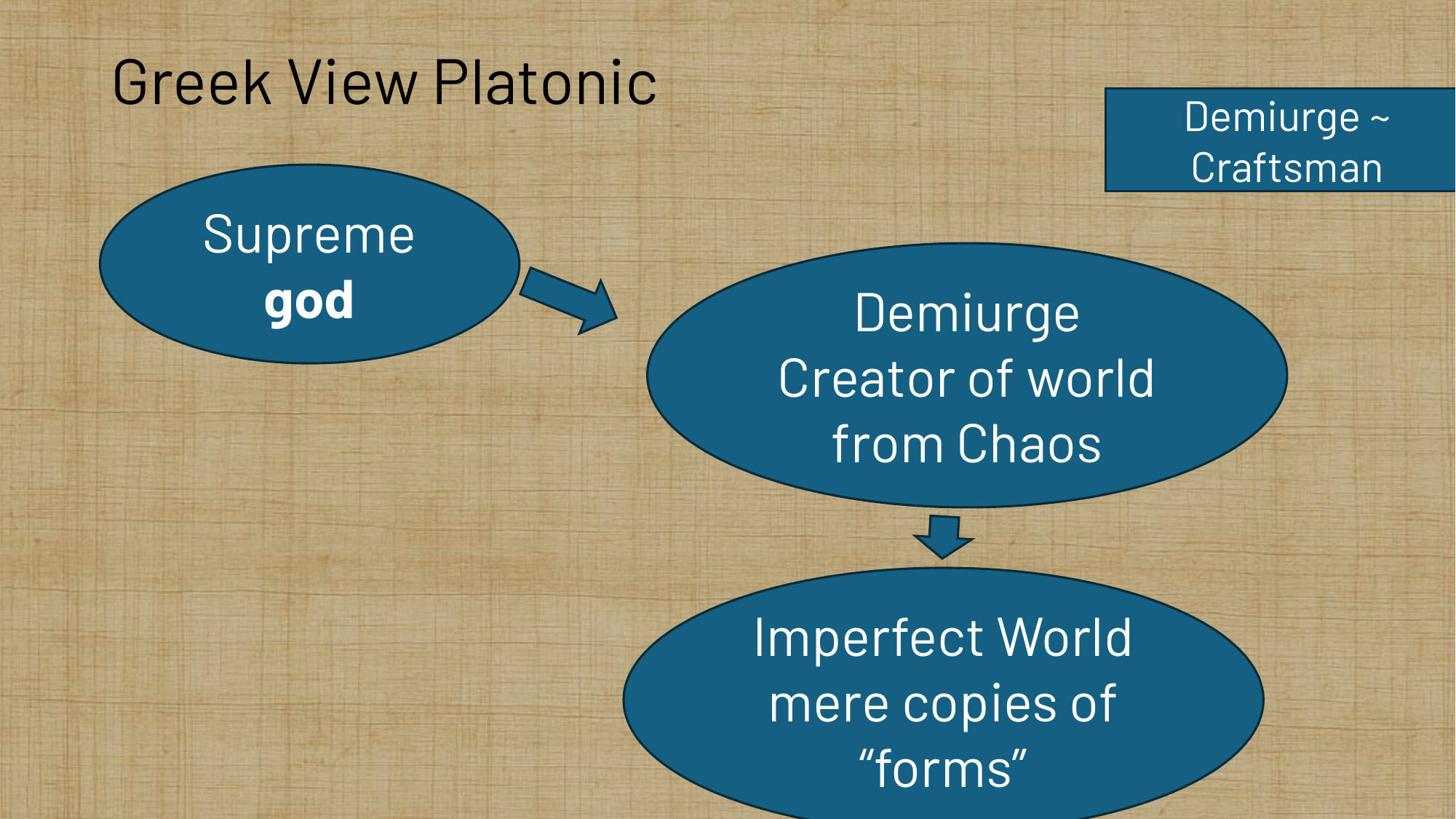

# Greek View Platonic
Demiurge ~ Craftsman
Supreme god

Demiurge
Creator of world from Chaos

Imperfect World mere copies of “forms”